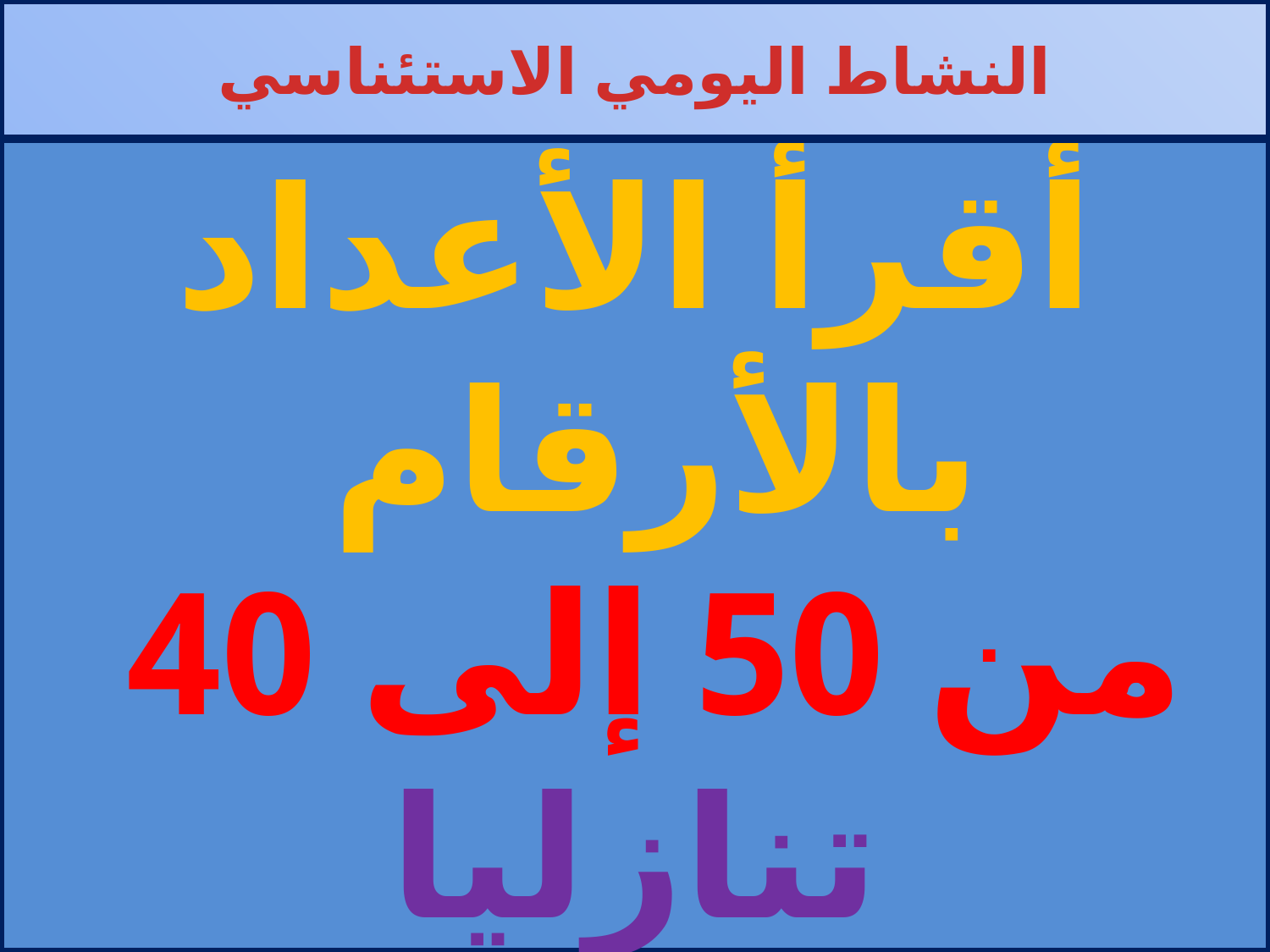

النشاط اليومي الاستئناسي
# أقرأ الأعداد بالأرقام من 50 إلى 40 تنازليا